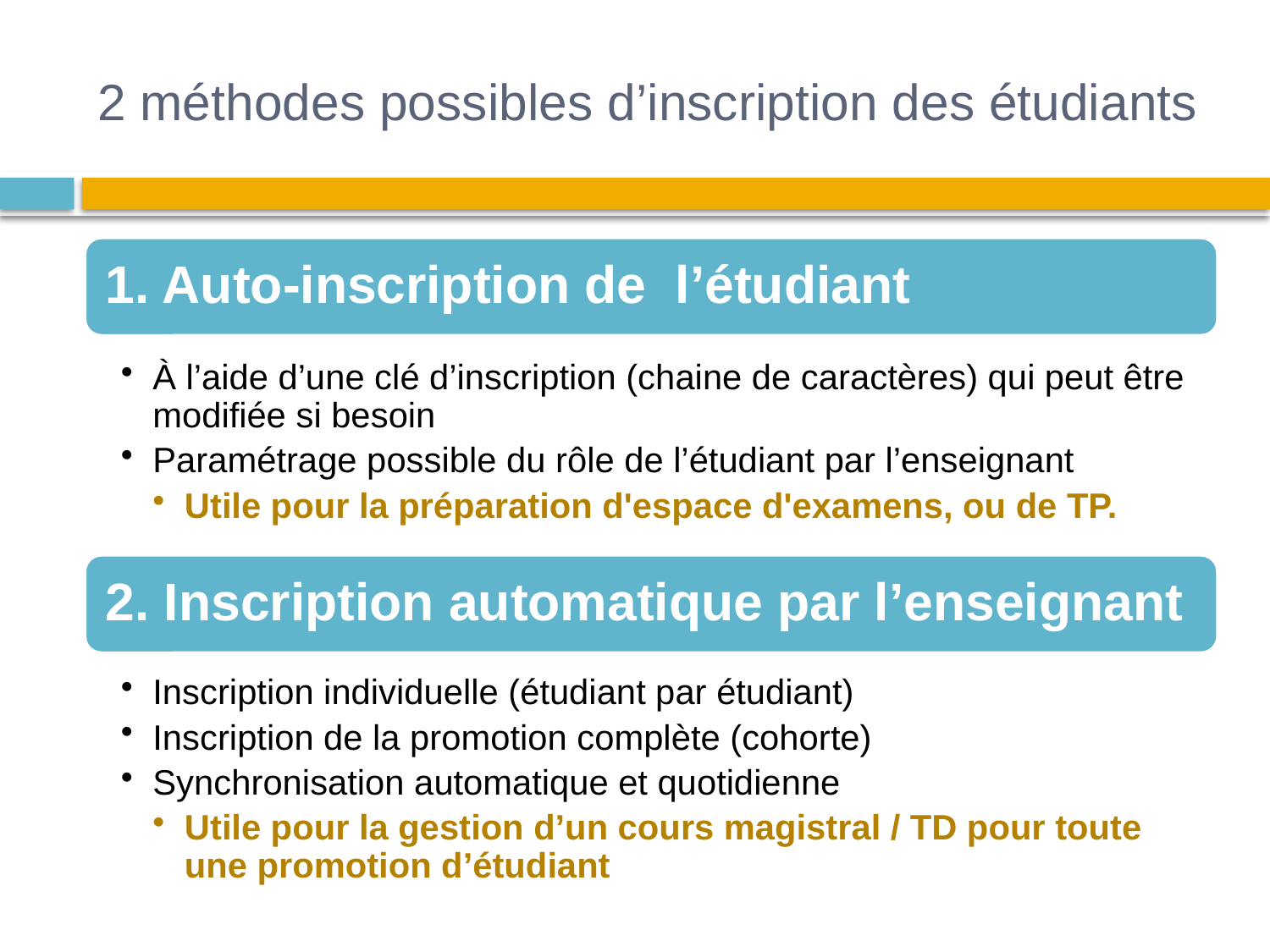

# 2 méthodes possibles d’inscription des étudiants
1. Auto-inscription de  l’étudiant
À l’aide d’une clé d’inscription (chaine de caractères) qui peut être modifiée si besoin
Paramétrage possible du rôle de l’étudiant par l’enseignant
Utile pour la préparation d'espace d'examens, ou de TP.
2. Inscription automatique par l’enseignant
Inscription individuelle (étudiant par étudiant)
Inscription de la promotion complète (cohorte)
Synchronisation automatique et quotidienne
Utile pour la gestion d’un cours magistral / TD pour toute une promotion d’étudiant